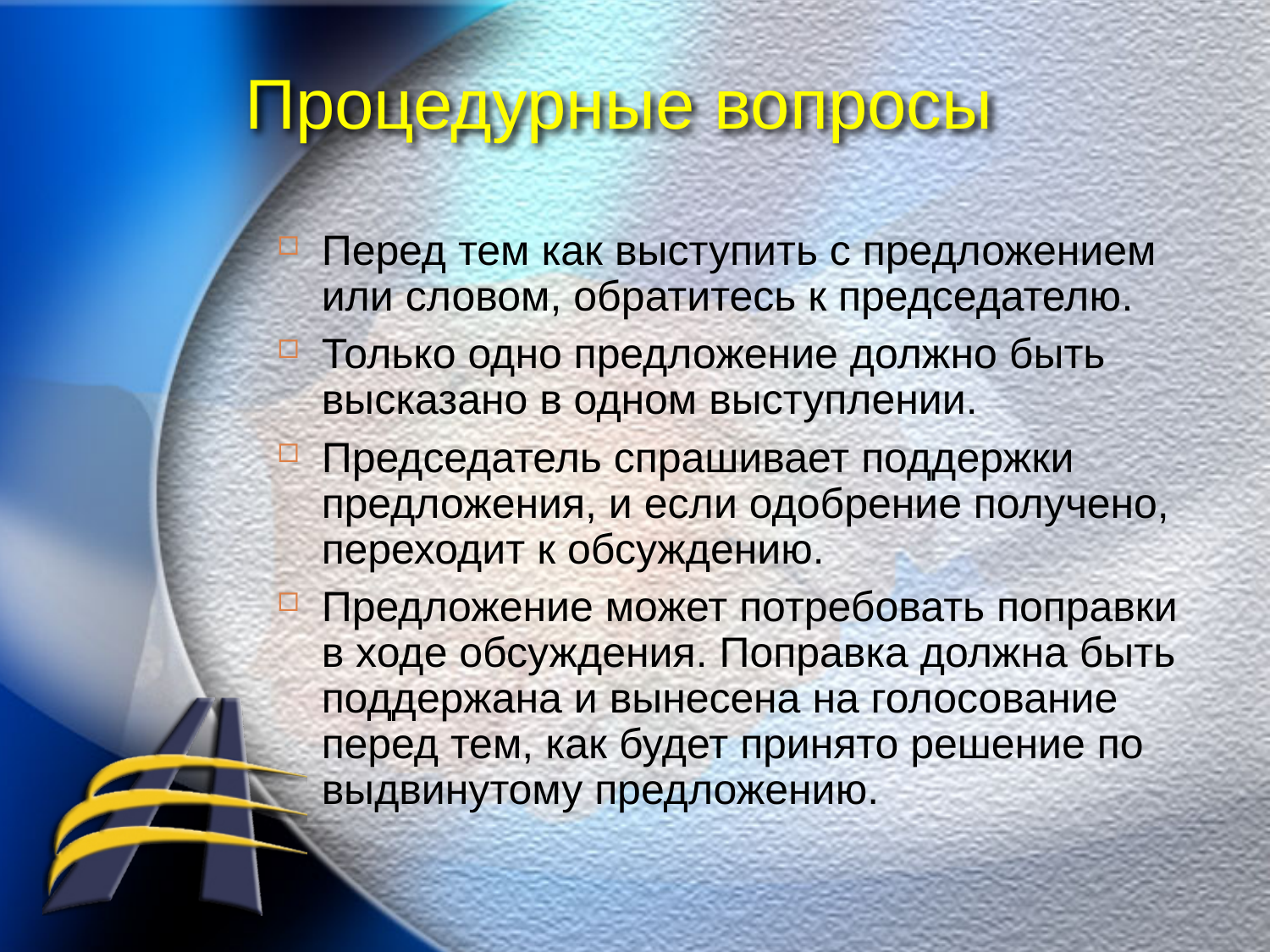

# Процедурные вопросы
Перед тем как выступить с предложением или словом, обратитесь к председателю.
Только одно предложение должно быть высказано в одном выступлении.
Председатель спрашивает поддержки предложения, и если одобрение получено, переходит к обсуждению.
Предложение может потребовать поправки в ходе обсуждения. Поправка должна быть поддержана и вынесена на голосование перед тем, как будет принято решение по выдвинутому предложению.